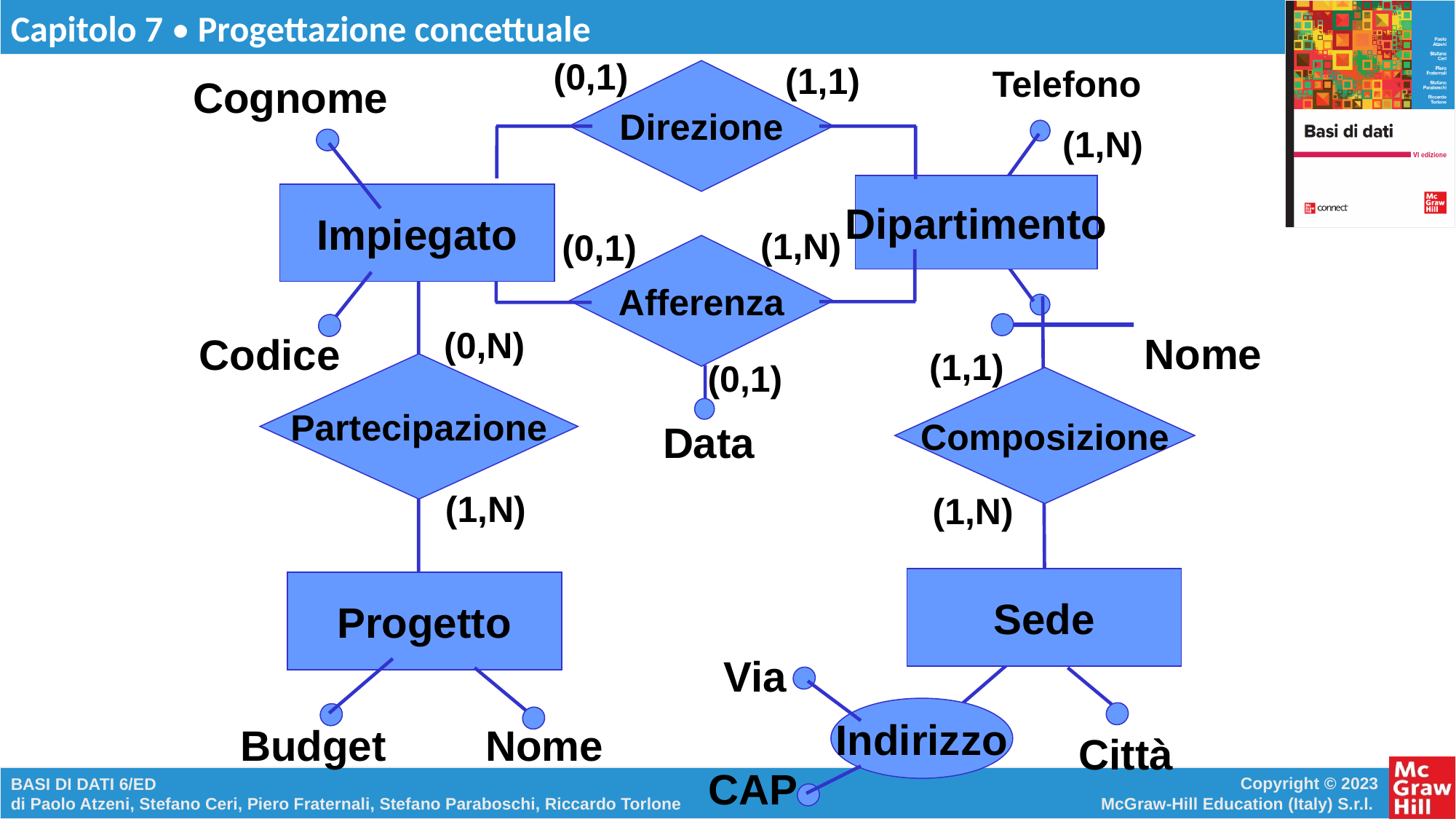

(0,1)
(1,1)
Telefono
Direzione
(1,N)

Dipartimento
(1,N)
(0,1)
Afferenza

(0,1)

Data
Cognome

Impiegato

Codice

(0,N)
Partecipazione
(1,N)
Progetto

Budget
Nome

Nome
Composizione
(1,N)
Sede
Via

Indirizzo

Città
CAP

(1,1)